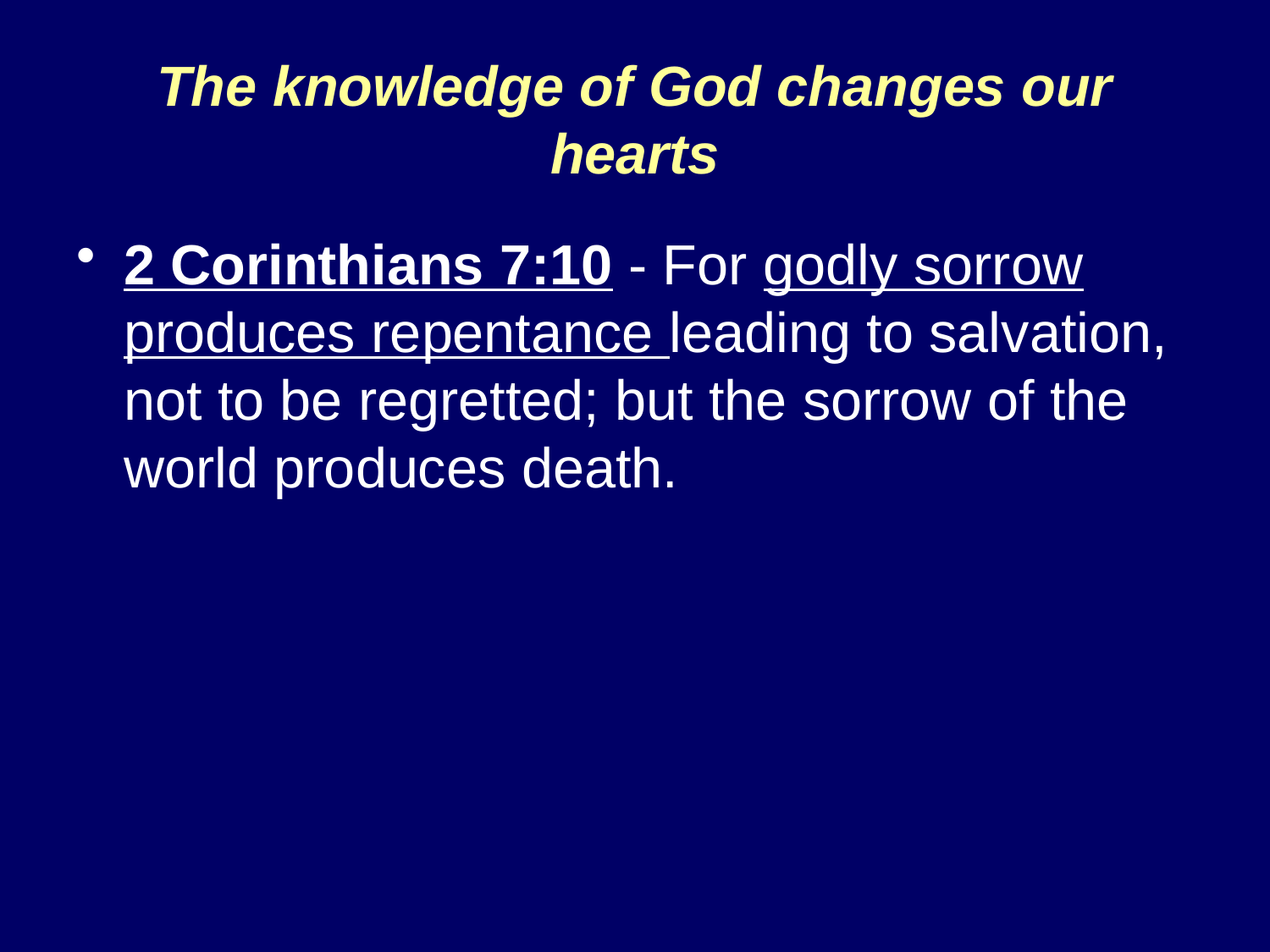

# The knowledge of God changes our hearts
2 Corinthians 7:10 - For godly sorrow produces repentance leading to salvation, not to be regretted; but the sorrow of the world produces death.